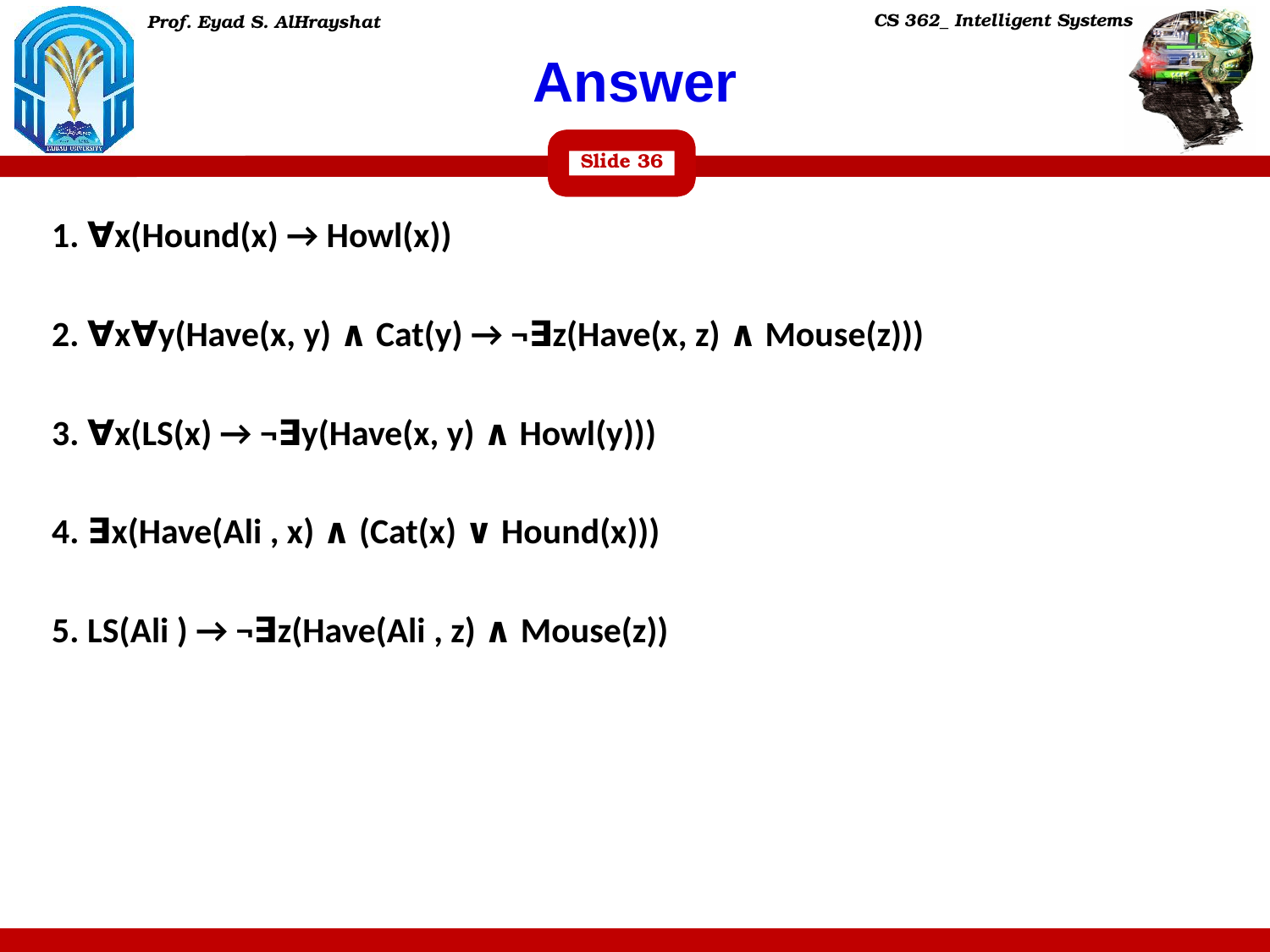

Prof. Eyad S. AlHrayshat
CS 362_ Intelligent Systems
# Answer
Slide 36
1. ∀x(Hound(x) → Howl(x))

2. ∀x∀y(Have(x, y) ∧ Cat(y) → ¬∃z(Have(x, z) ∧ Mouse(z)))

3. ∀x(LS(x) → ¬∃y(Have(x, y) ∧ Howl(y)))

4. ∃x(Have(Ali , x) ∧ (Cat(x) ∨ Hound(x)))

5. LS(Ali ) → ¬∃z(Have(Ali , z) ∧ Mouse(z))